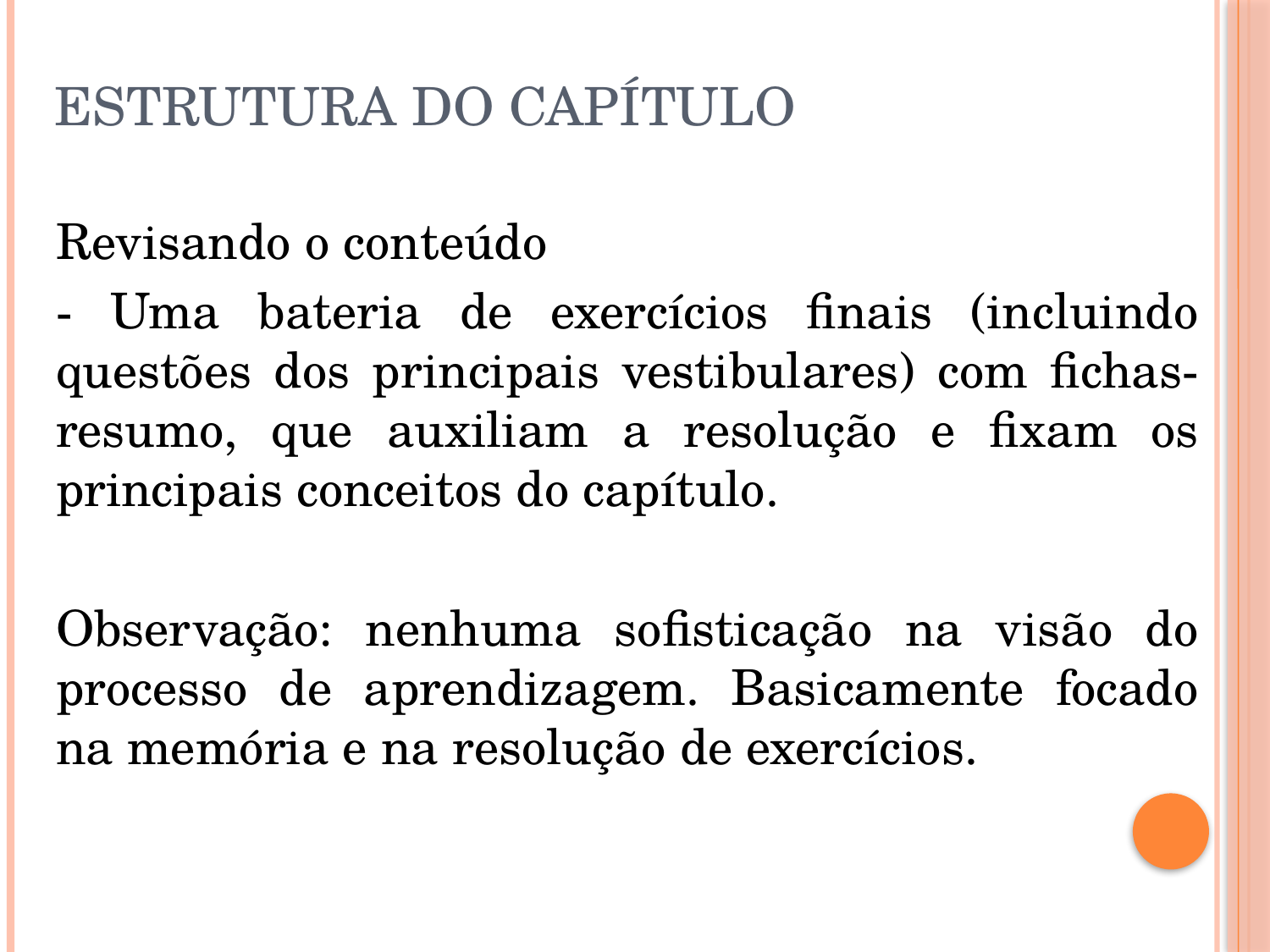

# estrutura do capítulo
	Revisando o conteúdo
	- Uma bateria de exercícios finais (incluindo questões dos principais vestibulares) com fichas-resumo, que auxiliam a resolução e fixam os principais conceitos do capítulo.

	Observação: nenhuma sofisticação na visão do processo de aprendizagem. Basicamente focado na memória e na resolução de exercícios.